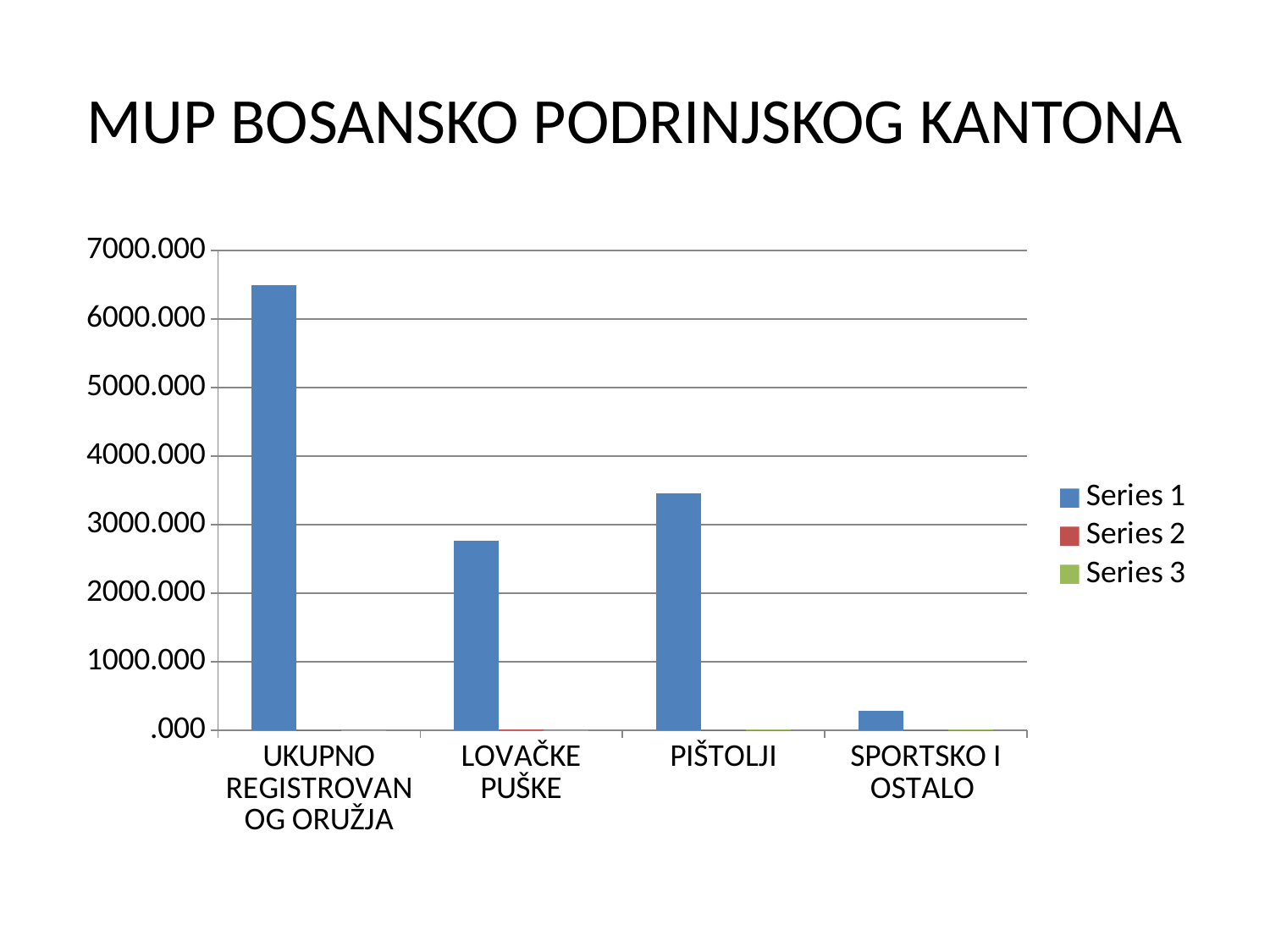

# MUP BOSANSKO PODRINJSKOG KANTONA

### Chart

| Category | Series 1 | Series 2 | Series 3 |
|---|---|---|---|
| UKUPNO REGISTROVANOG ORUŽJA | 6491.0 | 2.4 | 2.0 |
| LOVAČKE PUŠKE | 2759.0 | 4.4 | 2.0 |
| PIŠTOLJI | 3452.0 | 1.8 | 3.0 |
| SPORTSKO I OSTALO  | 280.0 | 2.8 | 5.0 |